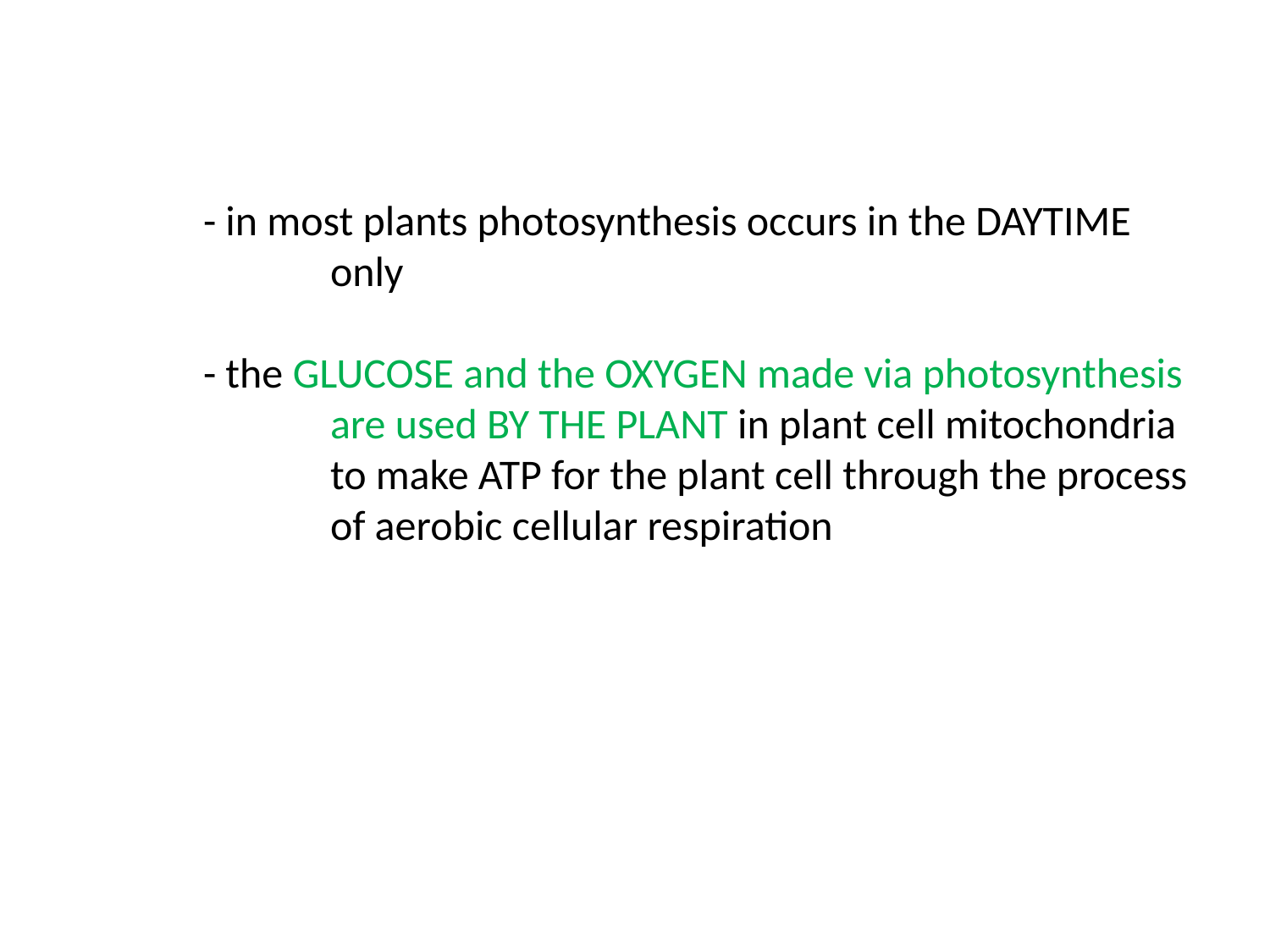

# - in most plants photosynthesis occurs in the DAYTIME only - the GLUCOSE and the OXYGEN made via photosynthesis are used BY THE PLANT in plant cell mitochondria 		to make ATP for the plant cell through the process 		of aerobic cellular respiration